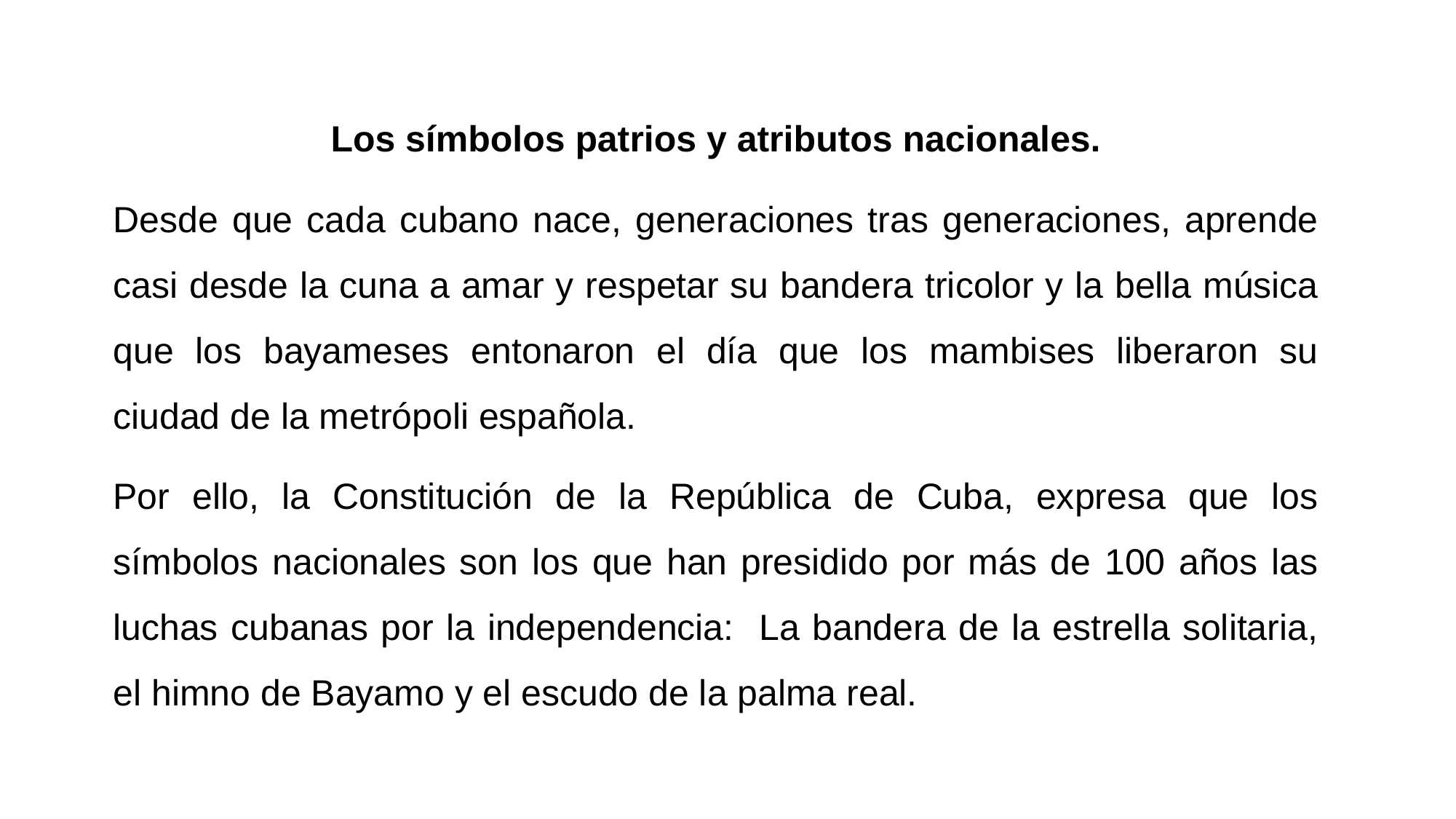

Los símbolos patrios y atributos nacionales.
Desde que cada cubano nace, generaciones tras generaciones, aprende casi desde la cuna a amar y respetar su bandera tricolor y la bella música que los bayameses entonaron el día que los mambises liberaron su ciudad de la metrópoli española.
Por ello, la Constitución de la República de Cuba, expresa que los símbolos nacionales son los que han presidido por más de 100 años las luchas cubanas por la independencia:  La bandera de la estrella solitaria, el himno de Bayamo y el escudo de la palma real.